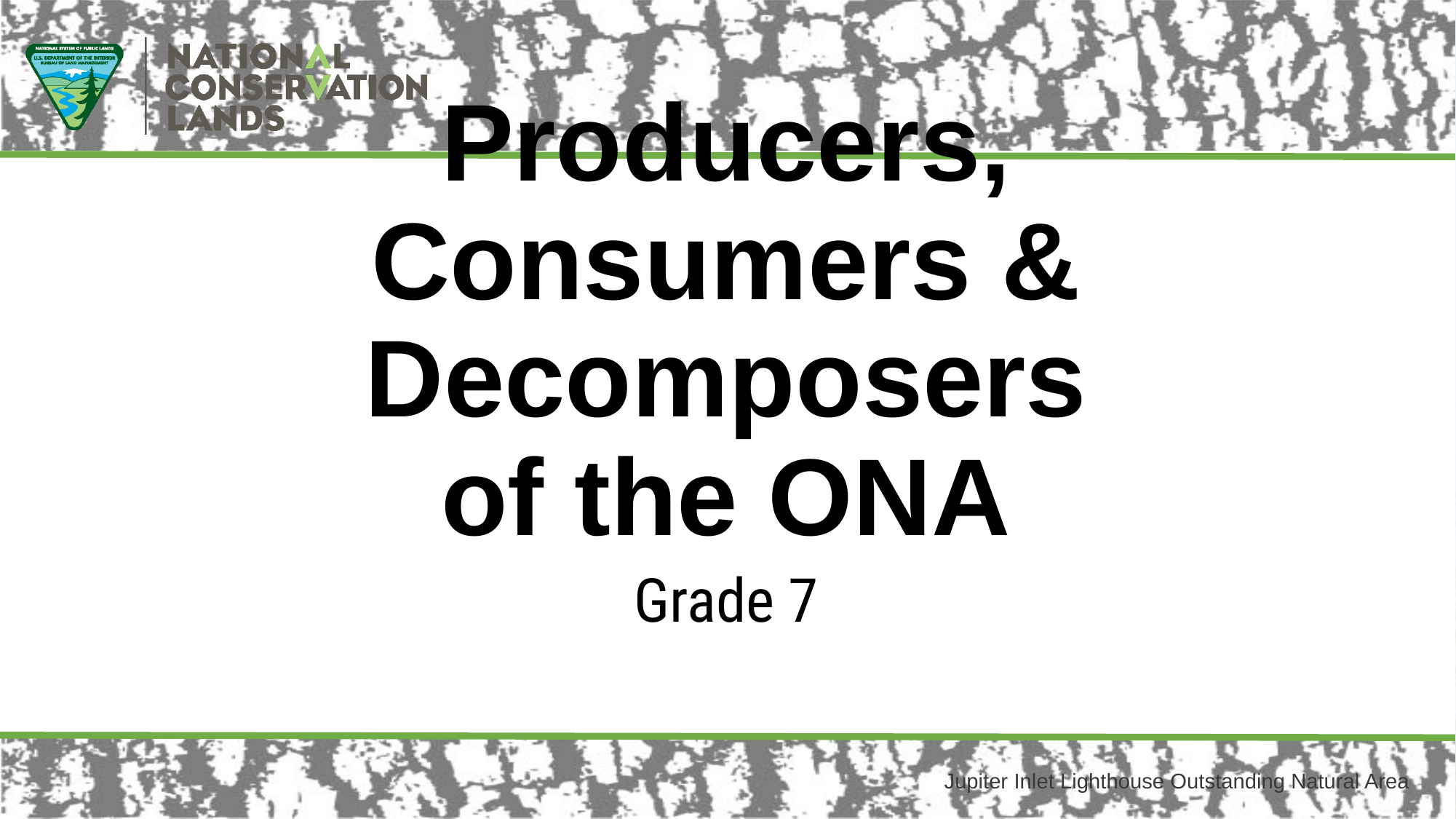

# Producers, Consumers & Decomposers of the ONA
Grade 7